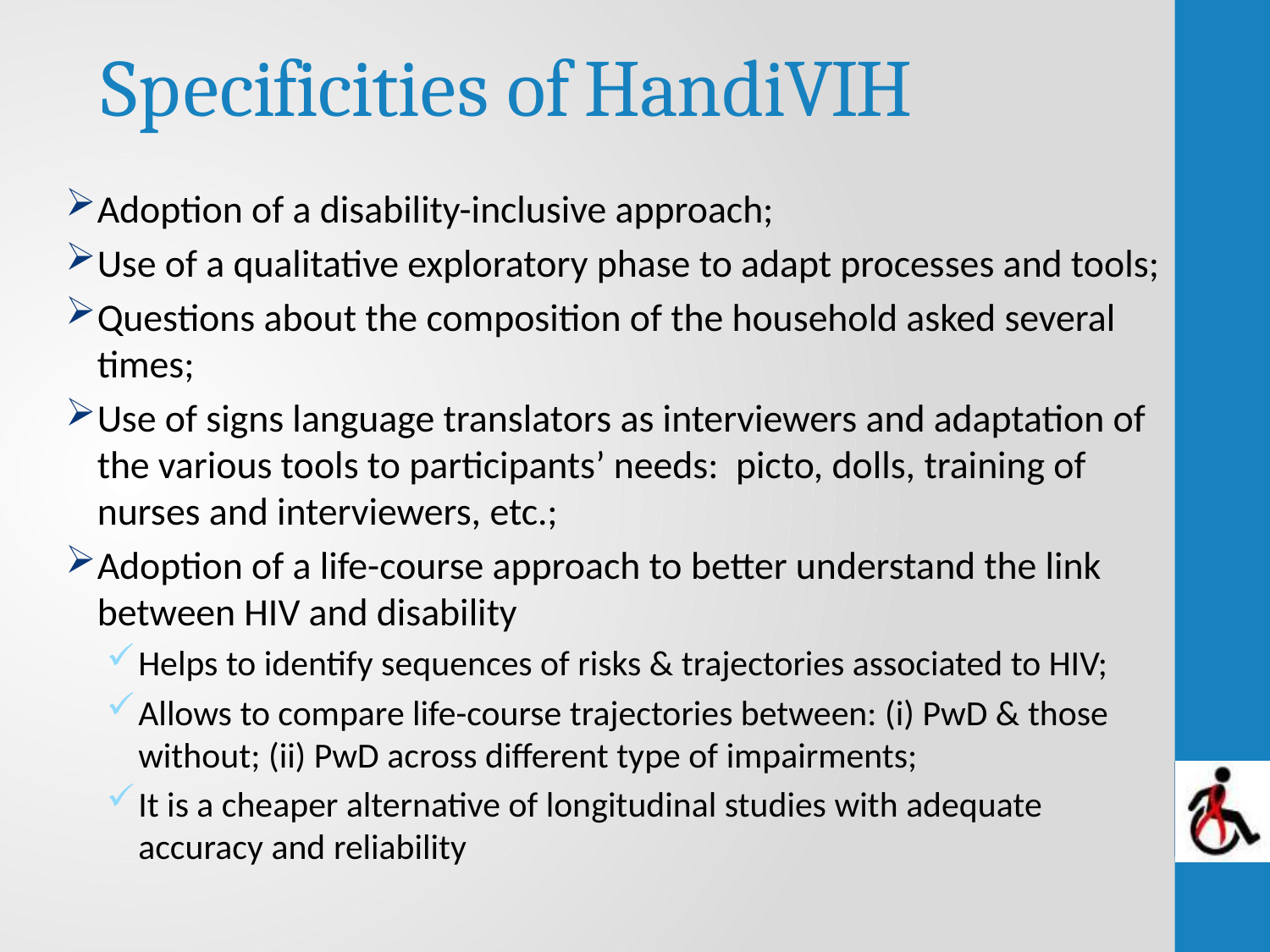

# Specificities of HandiVIH
Adoption of a disability-inclusive approach;
Use of a qualitative exploratory phase to adapt processes and tools;
Questions about the composition of the household asked several times;
Use of signs language translators as interviewers and adaptation of the various tools to participants’ needs:  picto, dolls, training of nurses and interviewers, etc.;
Adoption of a life-course approach to better understand the link between HIV and disability
Helps to identify sequences of risks & trajectories associated to HIV;
Allows to compare life-course trajectories between: (i) PwD & those without; (ii) PwD across different type of impairments;
It is a cheaper alternative of longitudinal studies with adequate accuracy and reliability